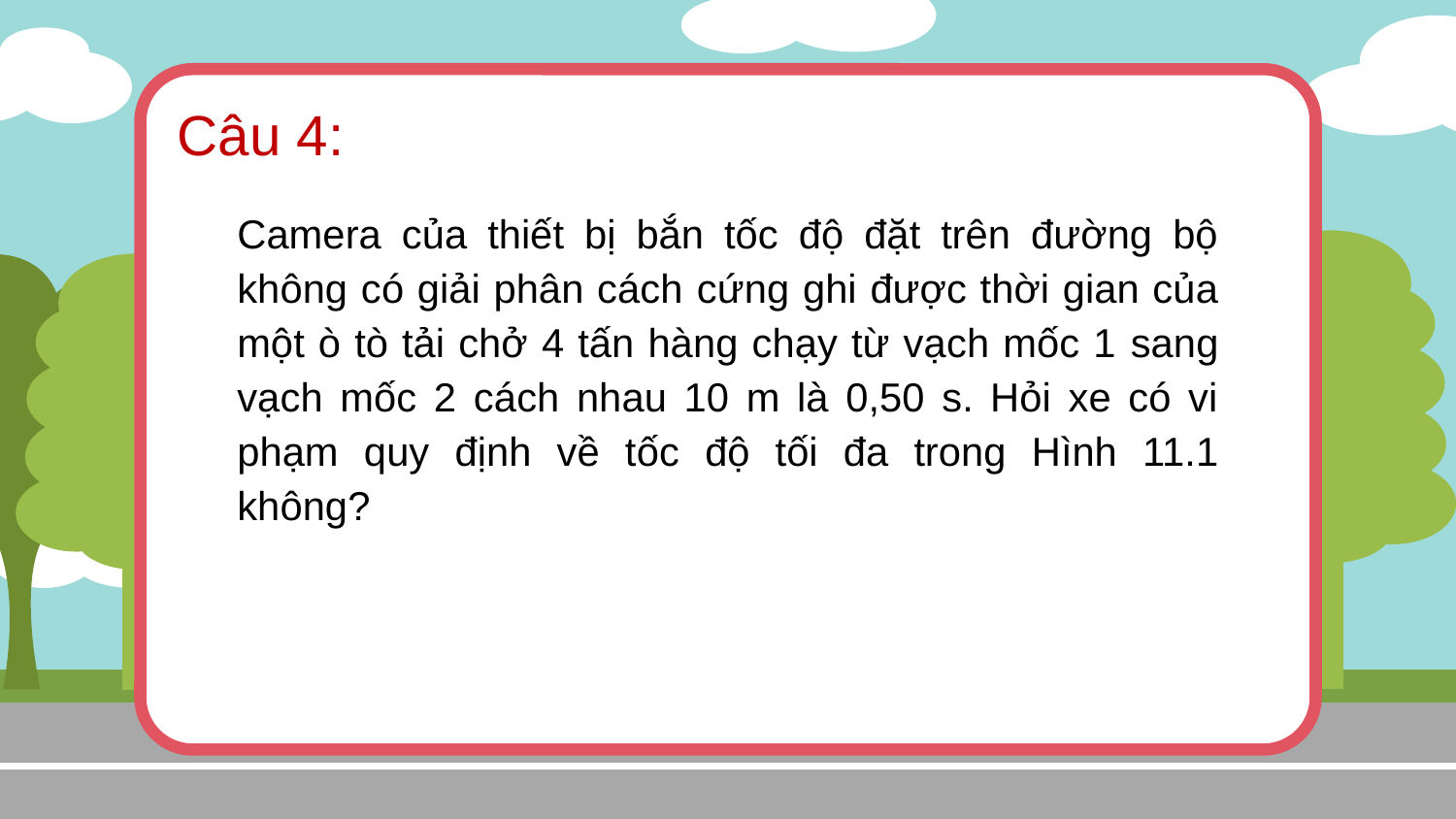

Câu 4:
Camera của thiết bị bắn tốc độ đặt trên đường bộ không có giải phân cách cứng ghi được thời gian của một ò tò tải chở 4 tấn hàng chạy từ vạch mốc 1 sang vạch mốc 2 cách nhau 10 m là 0,50 s. Hỏi xe có vi phạm quy định về tốc độ tối đa trong Hình 11.1 không?